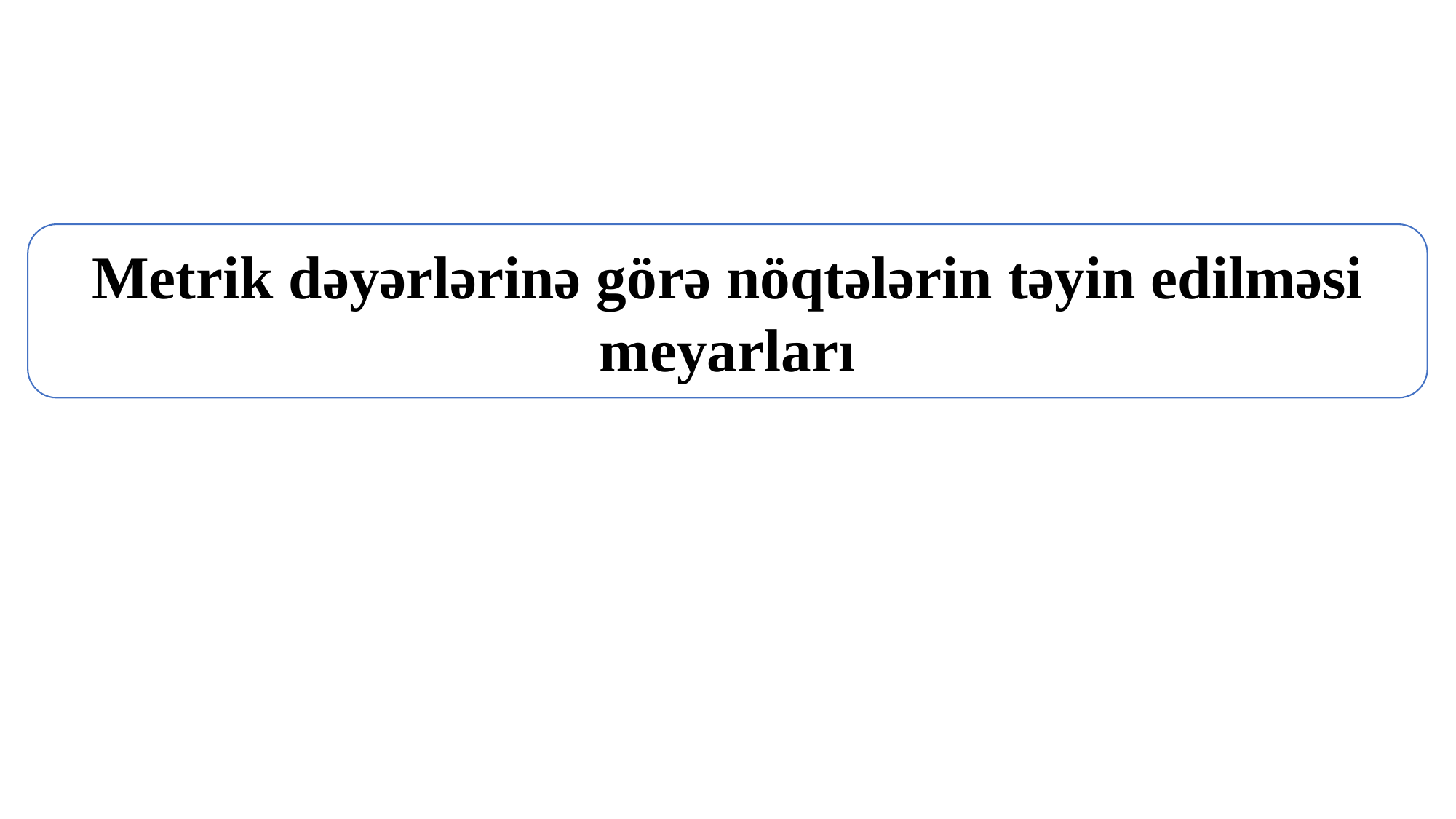

Metrik dəyərlərinə görə nöqtələrin təyin edilməsi meyarları
#